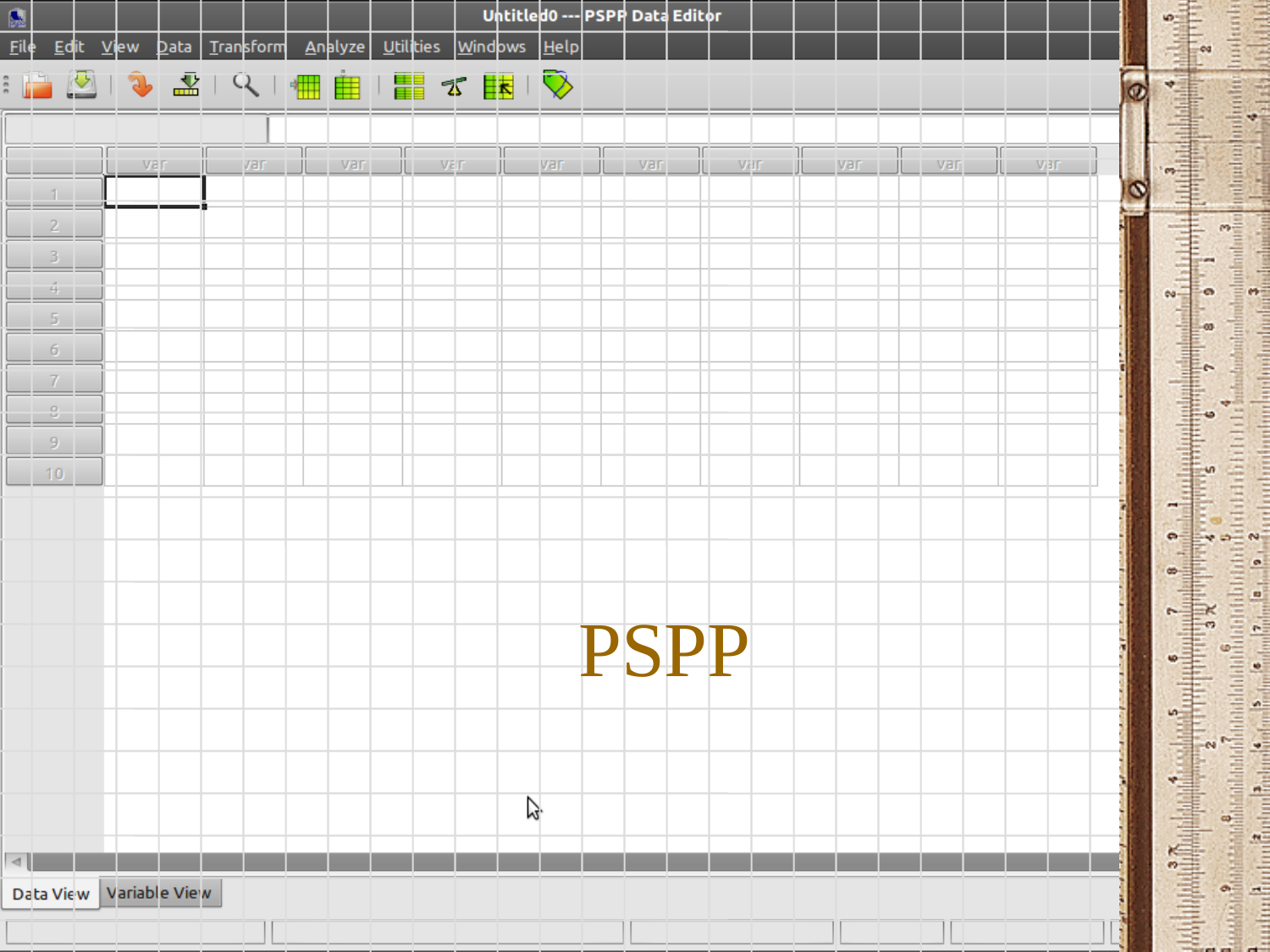

# PSPP
Α. Αθανασόπουλος - Ν. Μιμιλίδου
7